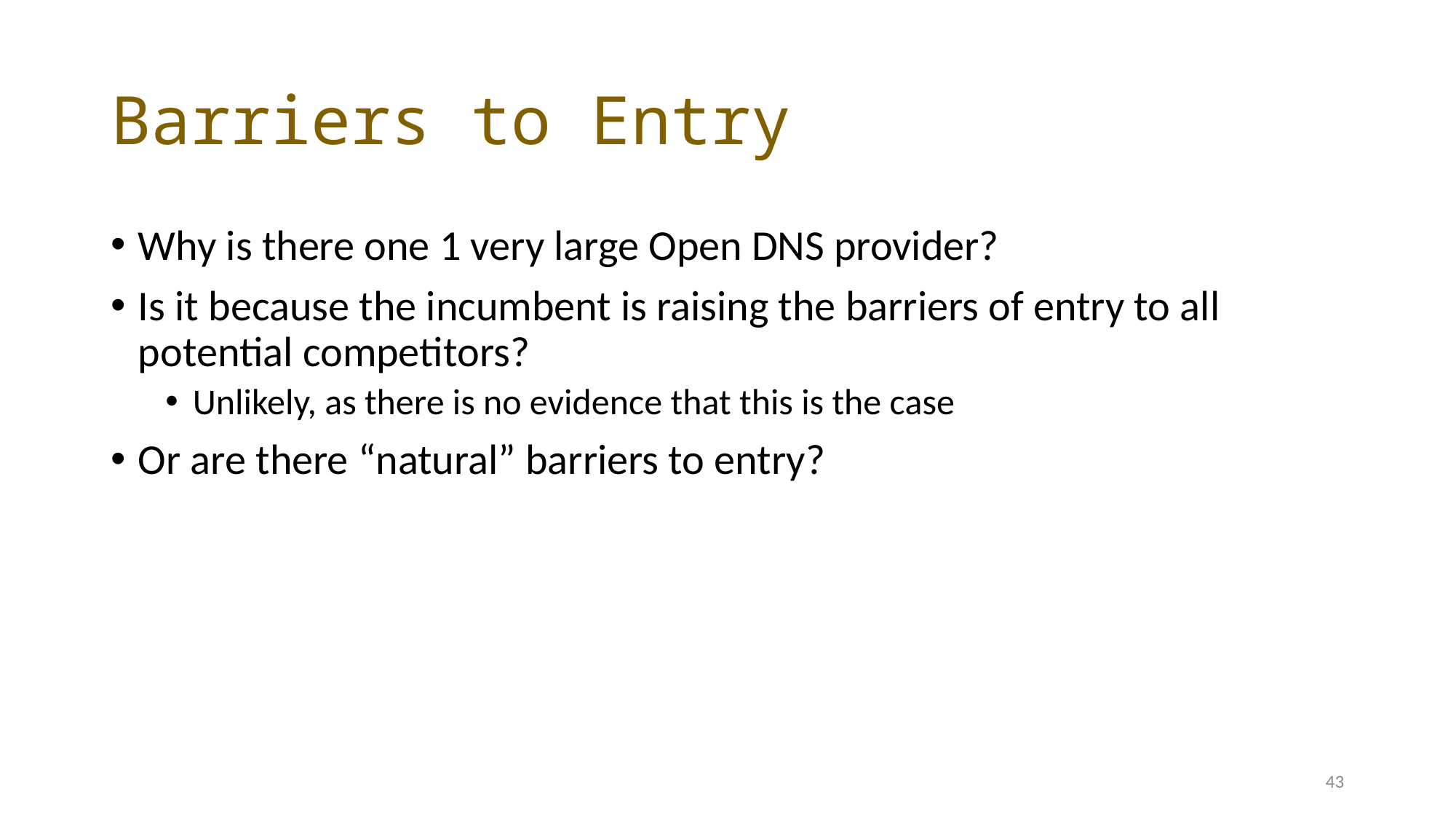

# Barriers to Entry
Why is there one 1 very large Open DNS provider?
Is it because the incumbent is raising the barriers of entry to all potential competitors?
Unlikely, as there is no evidence that this is the case
Or are there “natural” barriers to entry?
43